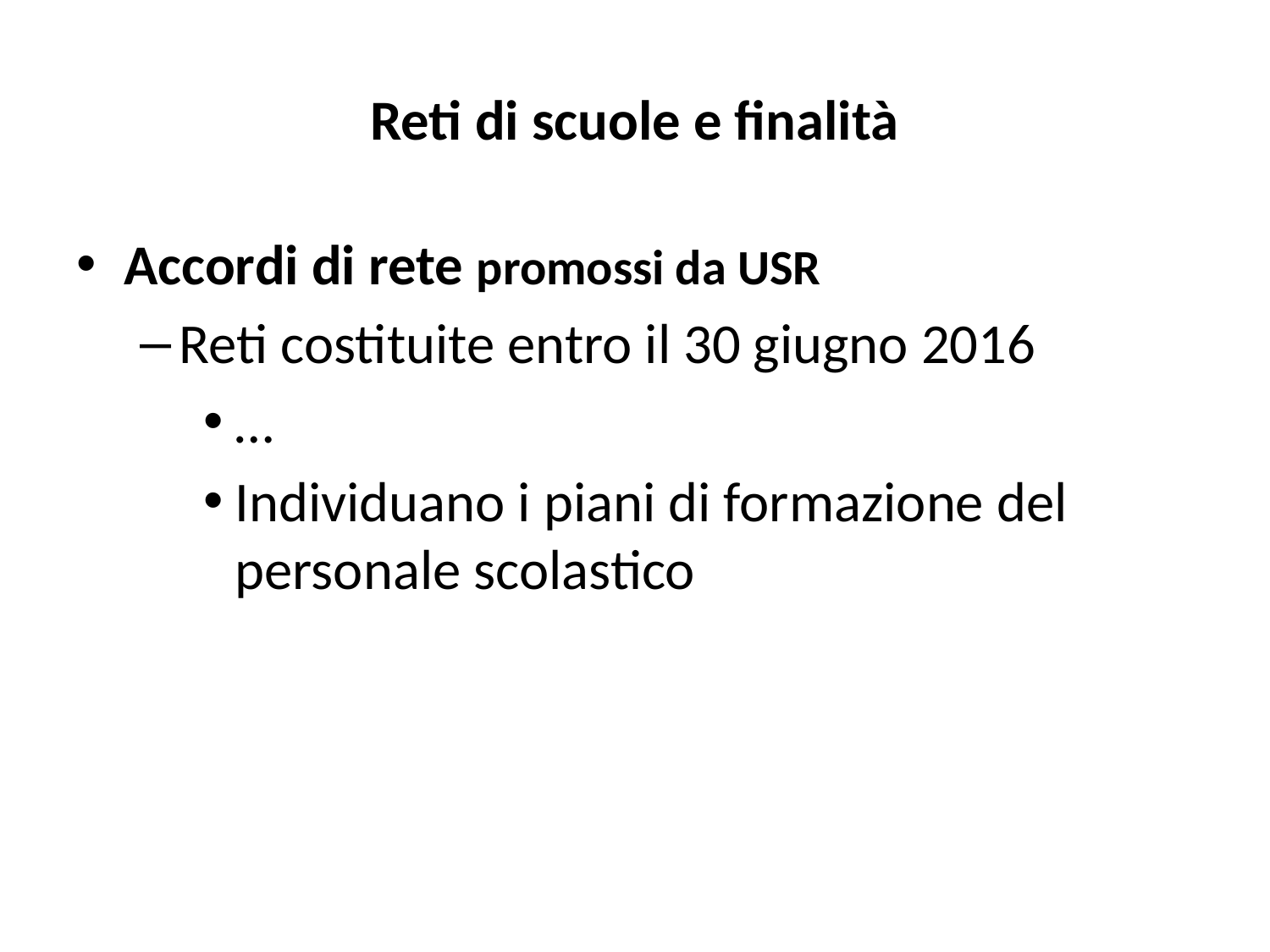

# Reti di scuole e finalità
Accordi di rete promossi da USR
Reti costituite entro il 30 giugno 2016
…
Individuano i piani di formazione del personale scolastico